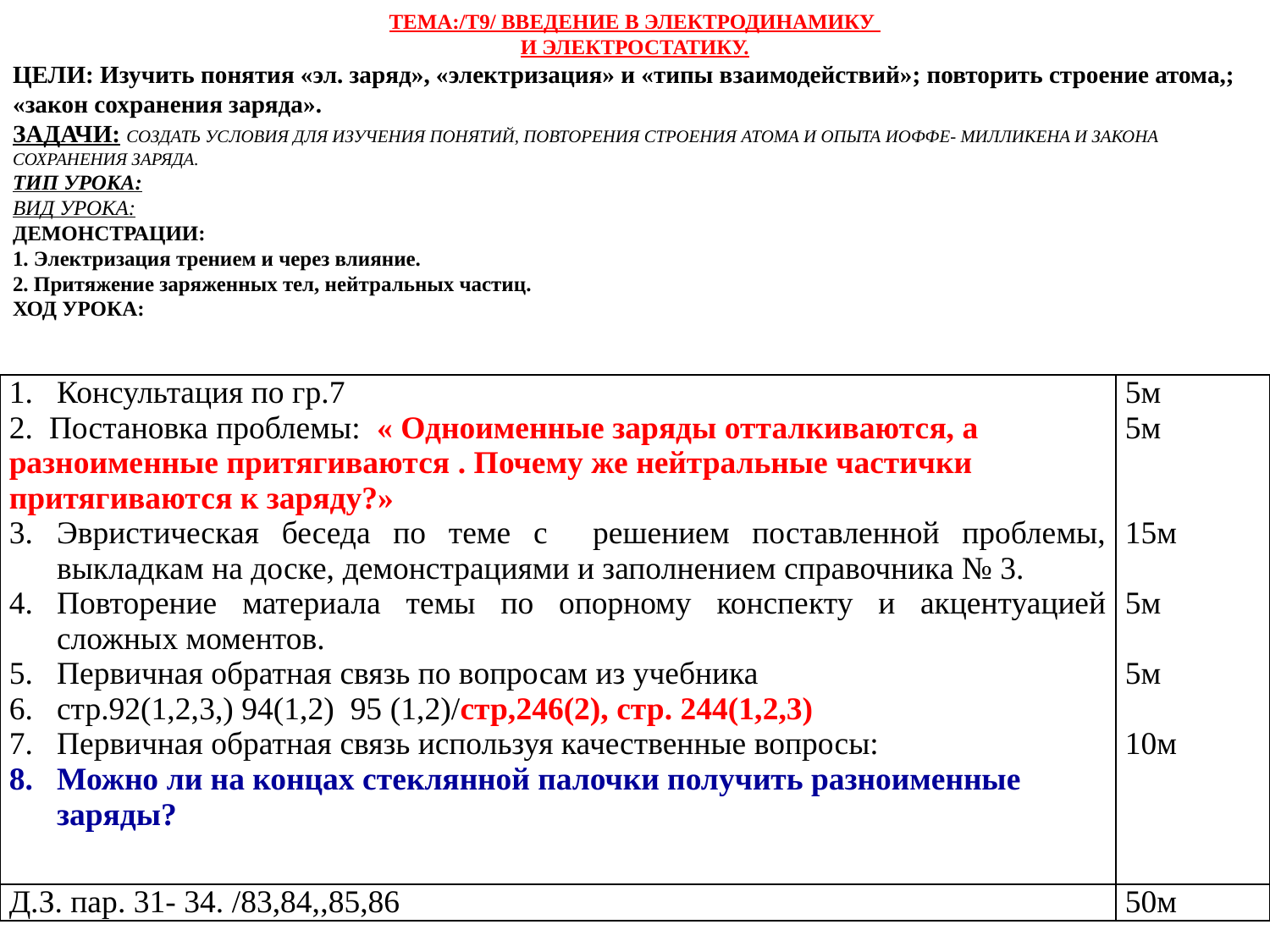

ТЕМА:/Т9/ ВВЕДЕНИЕ В ЭЛЕКТРОДИНАМИКУ
И ЭЛЕКТРОСТАТИКУ.
ЦЕЛИ: Изучить понятия «эл. заряд», «электризация» и «типы взаимодействий»; повторить строение атома,; «закон сохранения заряда».
ЗАДАЧИ: СОЗДАТЬ УСЛОВИЯ ДЛЯ ИЗУЧЕНИЯ ПОНЯТИЙ, ПОВТОРЕНИЯ СТРОЕНИЯ АТОМА И ОПЫТА ИОФФЕ- МИЛЛИКЕНА И ЗАКОНА СОХРАНЕНИЯ ЗАРЯДА.
ТИП УРОКА:
ВИД УРОКА:
ДЕМОНСТРАЦИИ:
1. Электризация трением и через влияние.
2. Притяжение заряженных тел, нейтральных частиц.
ХОД УРОКА:

| Консультация по гр.7 2. Постановка проблемы: « Одноименные заряды отталкиваются, а разноименные притягиваются . Почему же нейтральные частички притягиваются к заряду?» Эвристическая беседа по теме с решением поставленной проблемы, выкладкам на доске, демонстрациями и заполнением справочника № 3. Повторение материала темы по опорному конспекту и акцентуацией сложных моментов. Первичная обратная связь по вопросам из учебника стр.92(1,2,3,) 94(1,2) 95 (1,2)/стр,246(2), стр. 244(1,2,3) Первичная обратная связь используя качественные вопросы: Можно ли на концах стеклянной палочки получить разноименные заряды? | 5м 5м 15м 5м 5м 10м |
| --- | --- |
| Д.З. пар. 31- 34. /83,84,,85,86 | 50м |